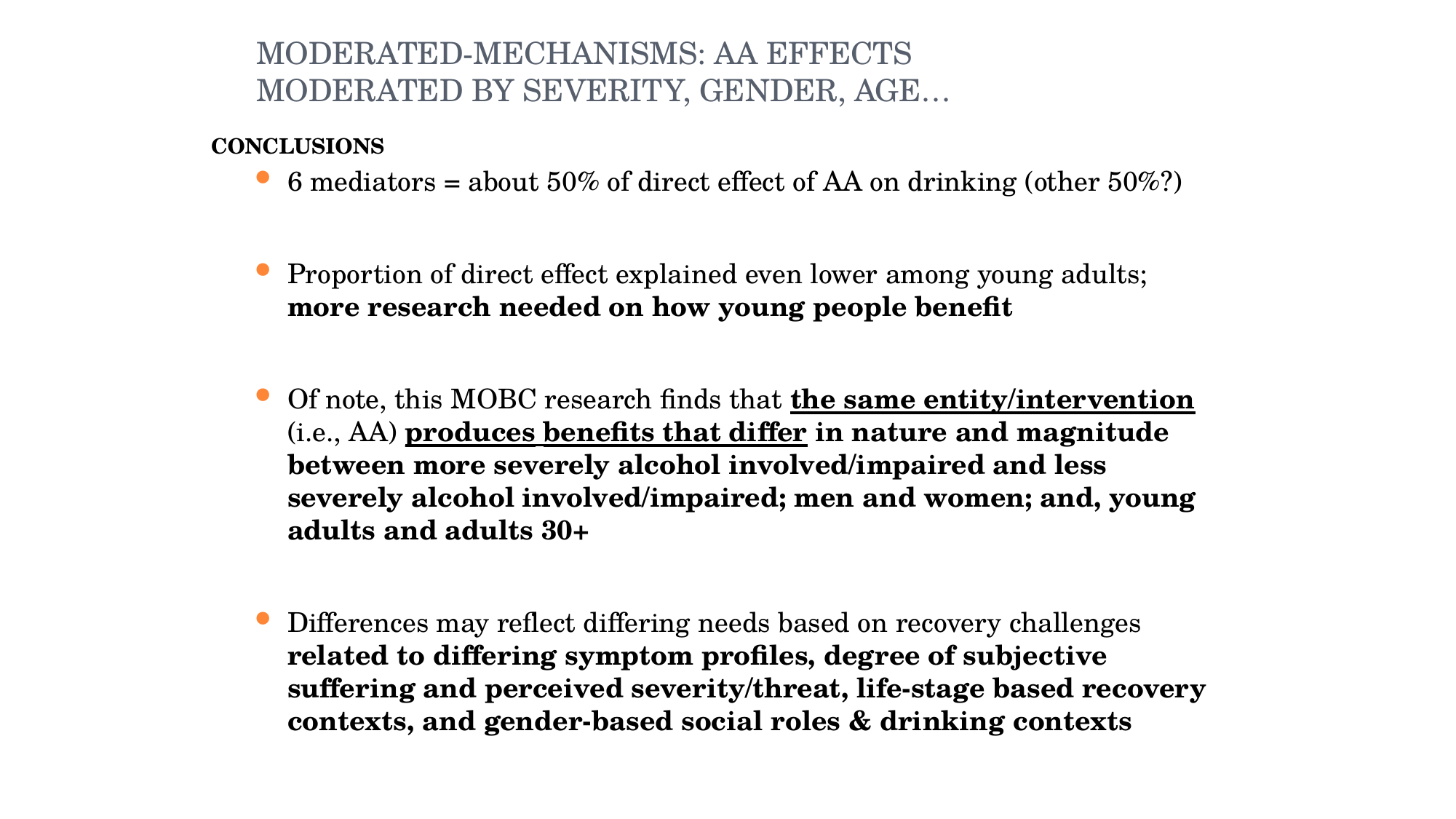

# Moderated-Mechanisms: AA effects Moderated by Severity, Gender, Age…
CONCLUSIONS
6 mediators = about 50% of direct effect of AA on drinking (other 50%?)

Proportion of direct effect explained even lower among young adults; more research needed on how young people benefit

Of note, this MOBC research finds that the same entity/intervention (i.e., AA) produces benefits that differ in nature and magnitude between more severely alcohol involved/impaired and less severely alcohol involved/impaired; men and women; and, young adults and adults 30+

Differences may reflect differing needs based on recovery challenges related to differing symptom profiles, degree of subjective suffering and perceived severity/threat, life-stage based recovery contexts, and gender-based social roles & drinking contexts